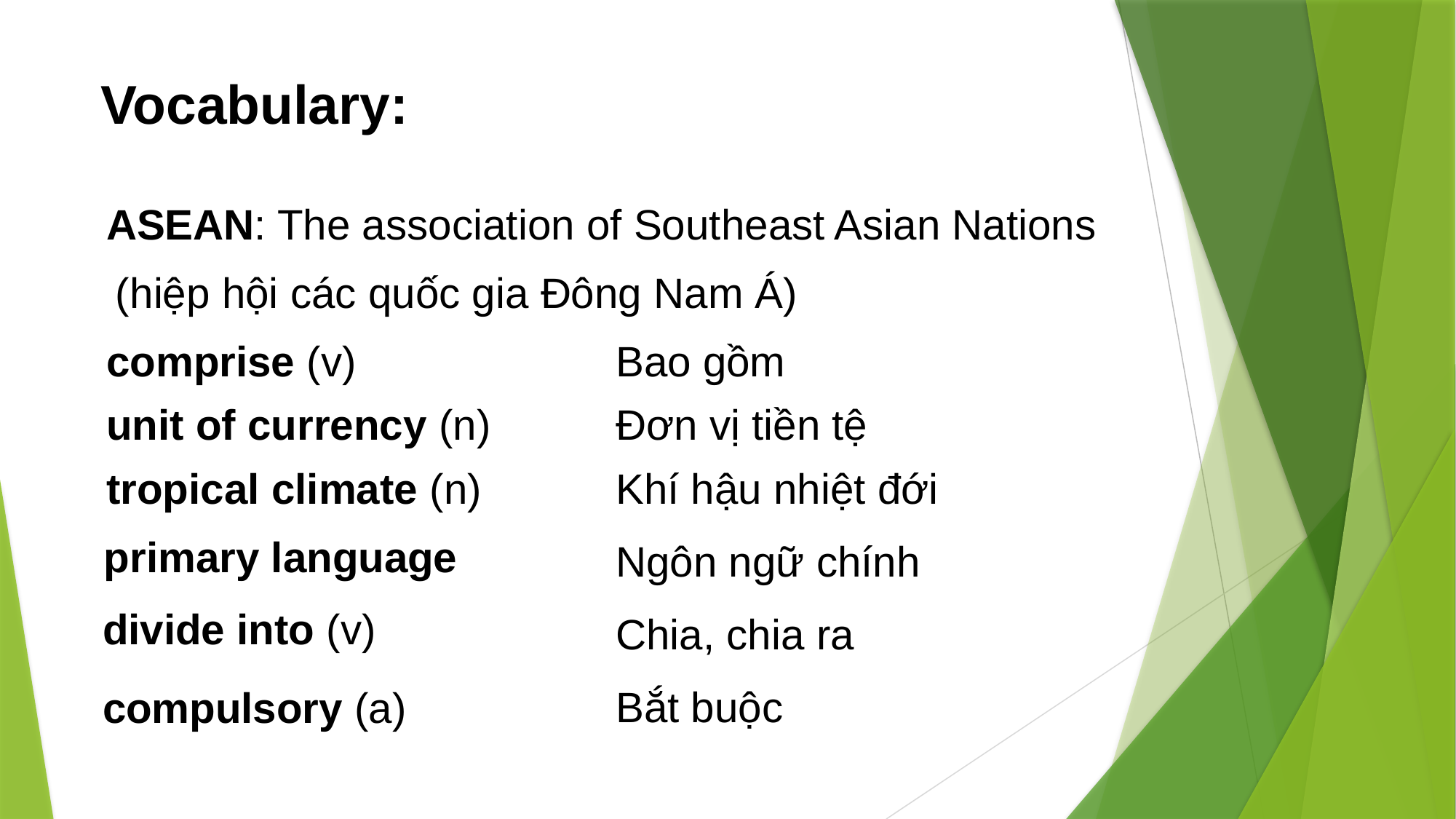

Vocabulary:
ASEAN: The association of Southeast Asian Nations
(hiệp hội các quốc gia Đông Nam Á)
comprise (v)
Bao gồm
unit of currency (n)
Đơn vị tiền tệ
tropical climate (n)
Khí hậu nhiệt đới
primary language
Ngôn ngữ chính
divide into (v)
Chia, chia ra
Bắt buộc
compulsory (a)